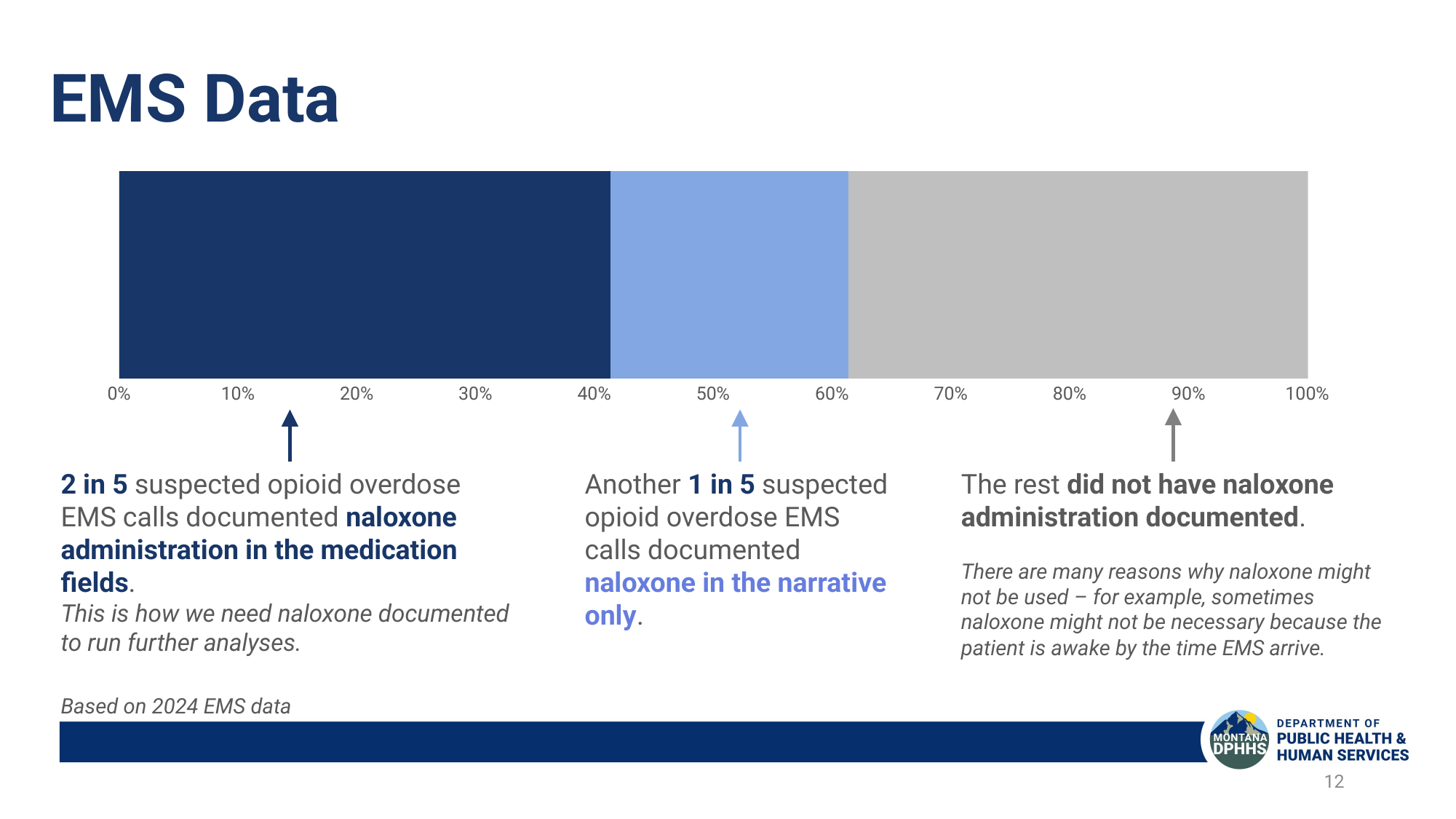

# EMS Data

### Chart

| Category | Naloxone in medication fields | Naloxone in narrative only | No naloxone documented |
|---|---|---|---|
2 in 5 suspected opioid overdose EMS calls documented naloxone administration in the medication fields.
This is how we need naloxone documented to run further analyses.
Another 1 in 5 suspected opioid overdose EMS calls documented naloxone in the narrative only.
The rest did not have naloxone administration documented.

There are many reasons why naloxone might not be used – for example, sometimes naloxone might not be necessary because the patient is awake by the time EMS arrive.

Based on 2024 EMS data

12